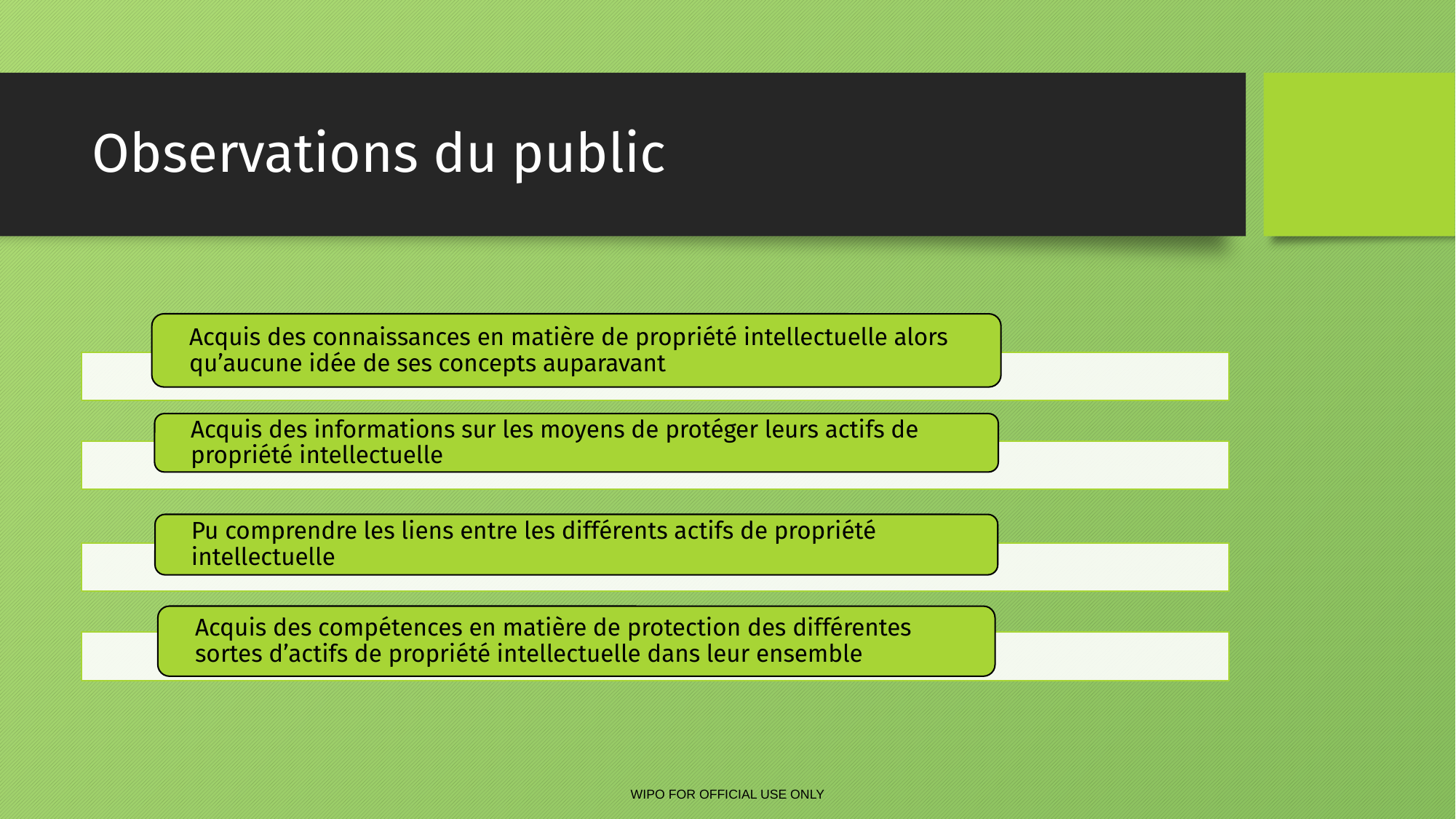

# Observations du public
Acquis des connaissances en matière de propriété intellectuelle alors qu’aucune idée de ses concepts auparavant
Acquis des informations sur les moyens de protéger leurs actifs de propriété intellectuelle
Pu comprendre les liens entre les différents actifs de propriété intellectuelle
Acquis des compétences en matière de protection des différentes sortes d’actifs de propriété intellectuelle dans leur ensemble